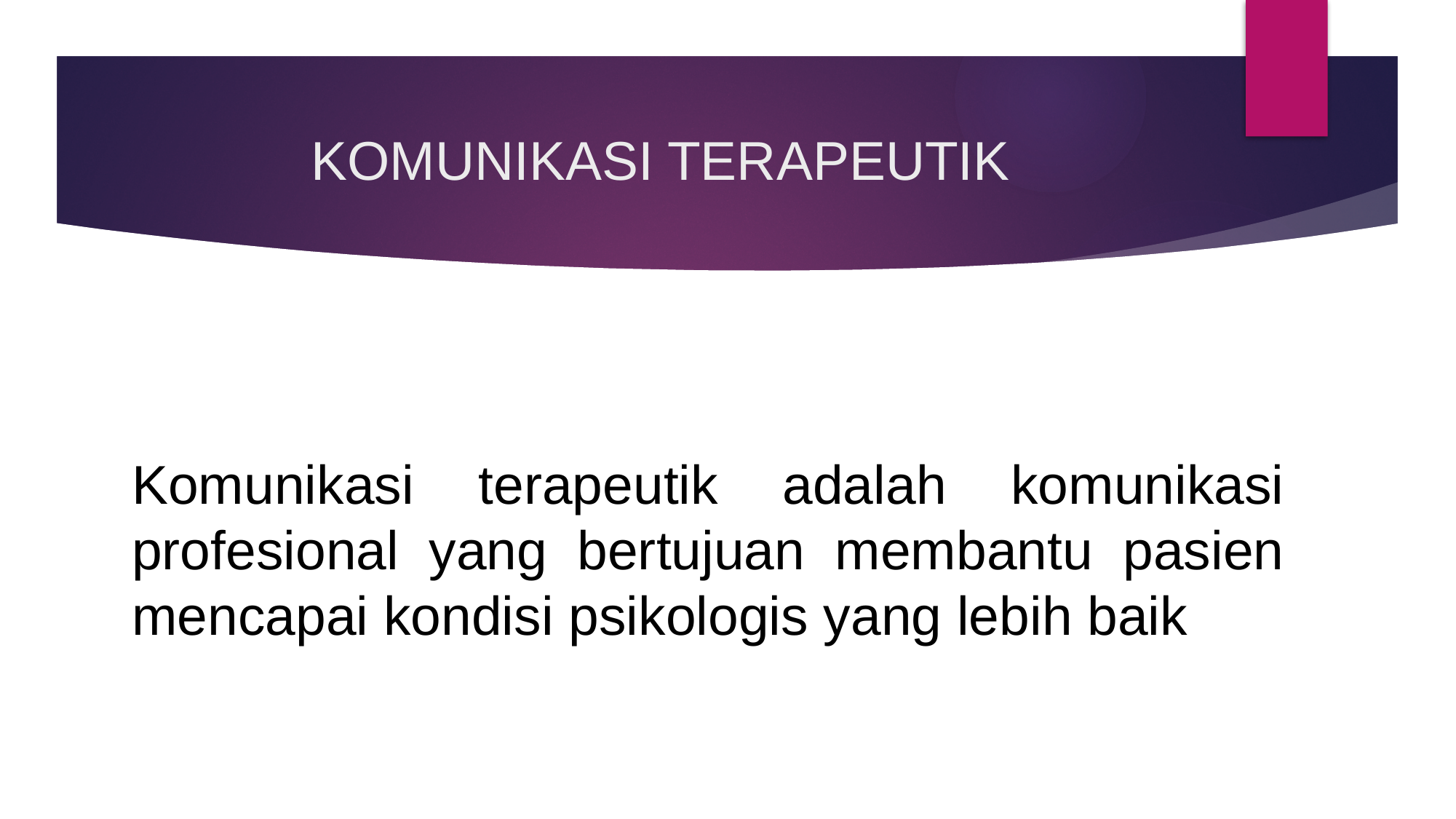

# KOMUNIKASI TERAPEUTIK

Komunikasi terapeutik adalah komunikasi profesional yang bertujuan membantu pasien mencapai kondisi psikologis yang lebih baik